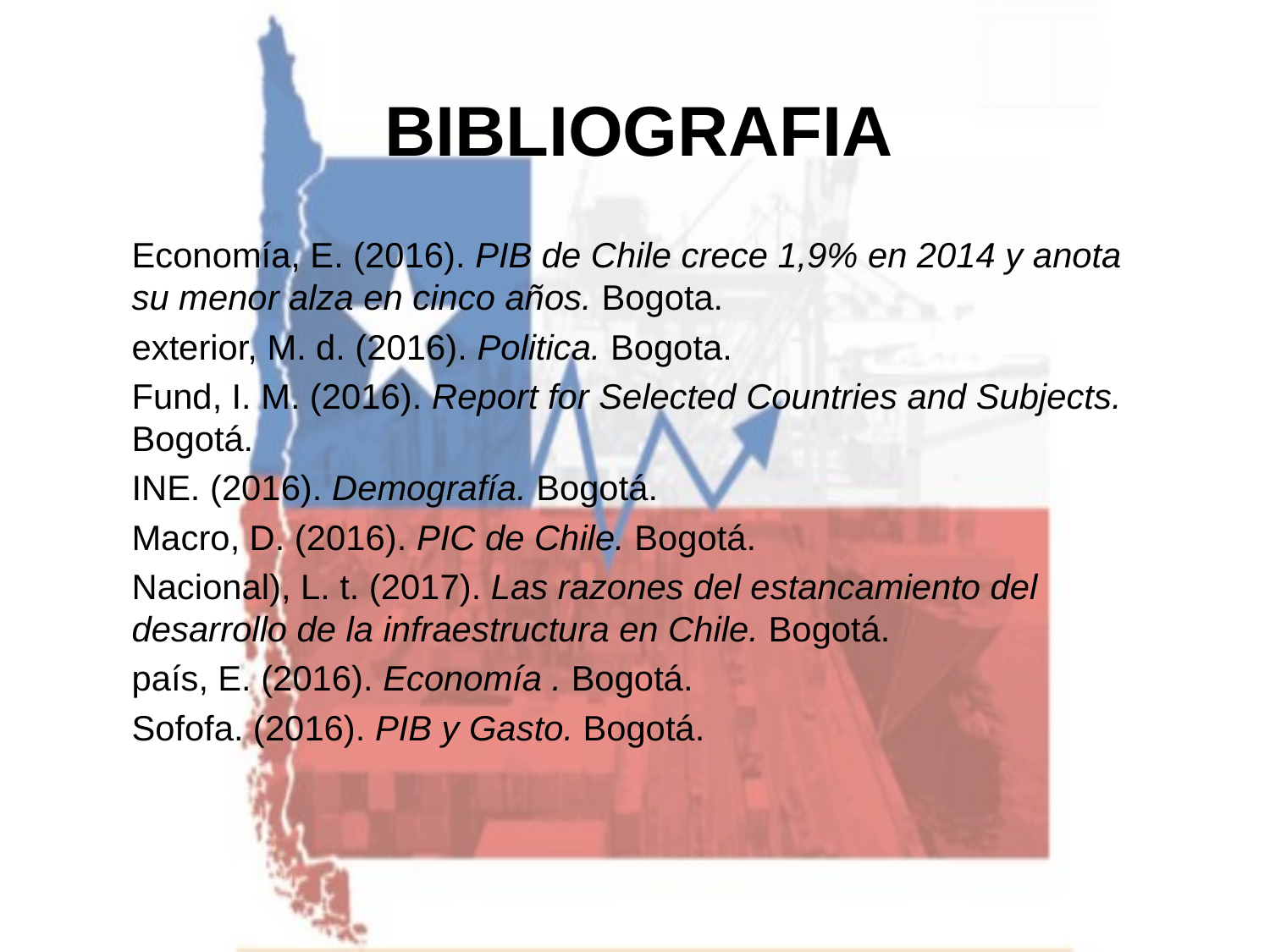

# bibliografia
Economía, E. (2016). PIB de Chile crece 1,9% en 2014 y anota su menor alza en cinco años. Bogota.
exterior, M. d. (2016). Politica. Bogota.
Fund, I. M. (2016). Report for Selected Countries and Subjects. Bogotá.
INE. (2016). Demografía. Bogotá.
Macro, D. (2016). PIC de Chile. Bogotá.
Nacional), L. t. (2017). Las razones del estancamiento del desarrollo de la infraestructura en Chile. Bogotá.
país, E. (2016). Economía . Bogotá.
Sofofa. (2016). PIB y Gasto. Bogotá.